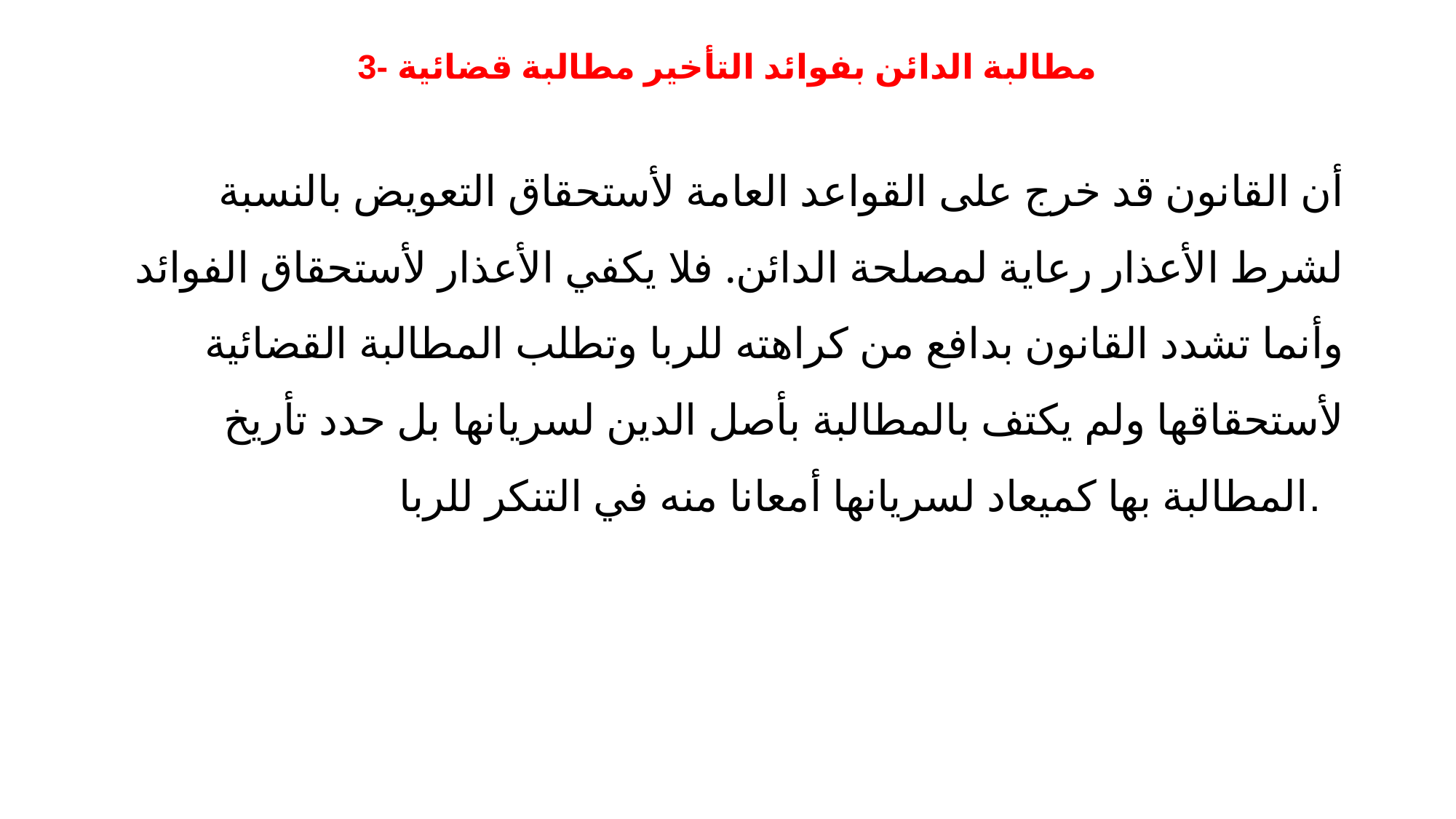

# 3- مطالبة الدائن بفوائد التأخير مطالبة قضائية
أن القانون قد خرج على القواعد العامة لأستحقاق التعويض بالنسبة لشرط الأعذار رعاية لمصلحة الدائن. فلا يكفي الأعذار لأستحقاق الفوائد وأنما تشدد القانون بدافع من كراهته للربا وتطلب المطالبة القضائية لأستحقاقها ولم يكتف بالمطالبة بأصل الدين لسريانها بل حدد تأريخ المطالبة بها كميعاد لسريانها أمعانا منه في التنكر للربا.